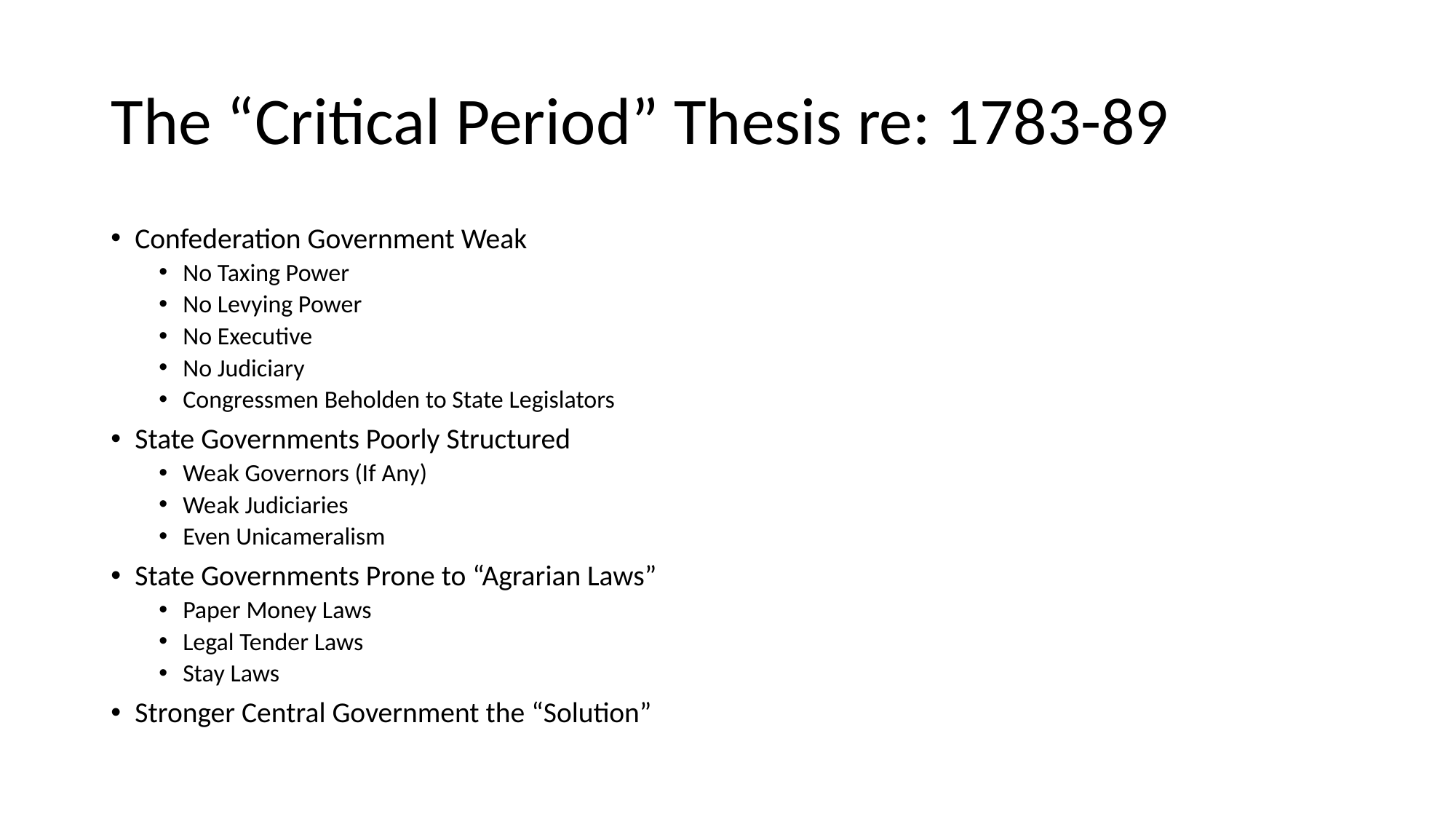

# The “Critical Period” Thesis re: 1783-89
Confederation Government Weak
No Taxing Power
No Levying Power
No Executive
No Judiciary
Congressmen Beholden to State Legislators
State Governments Poorly Structured
Weak Governors (If Any)
Weak Judiciaries
Even Unicameralism
State Governments Prone to “Agrarian Laws”
Paper Money Laws
Legal Tender Laws
Stay Laws
Stronger Central Government the “Solution”